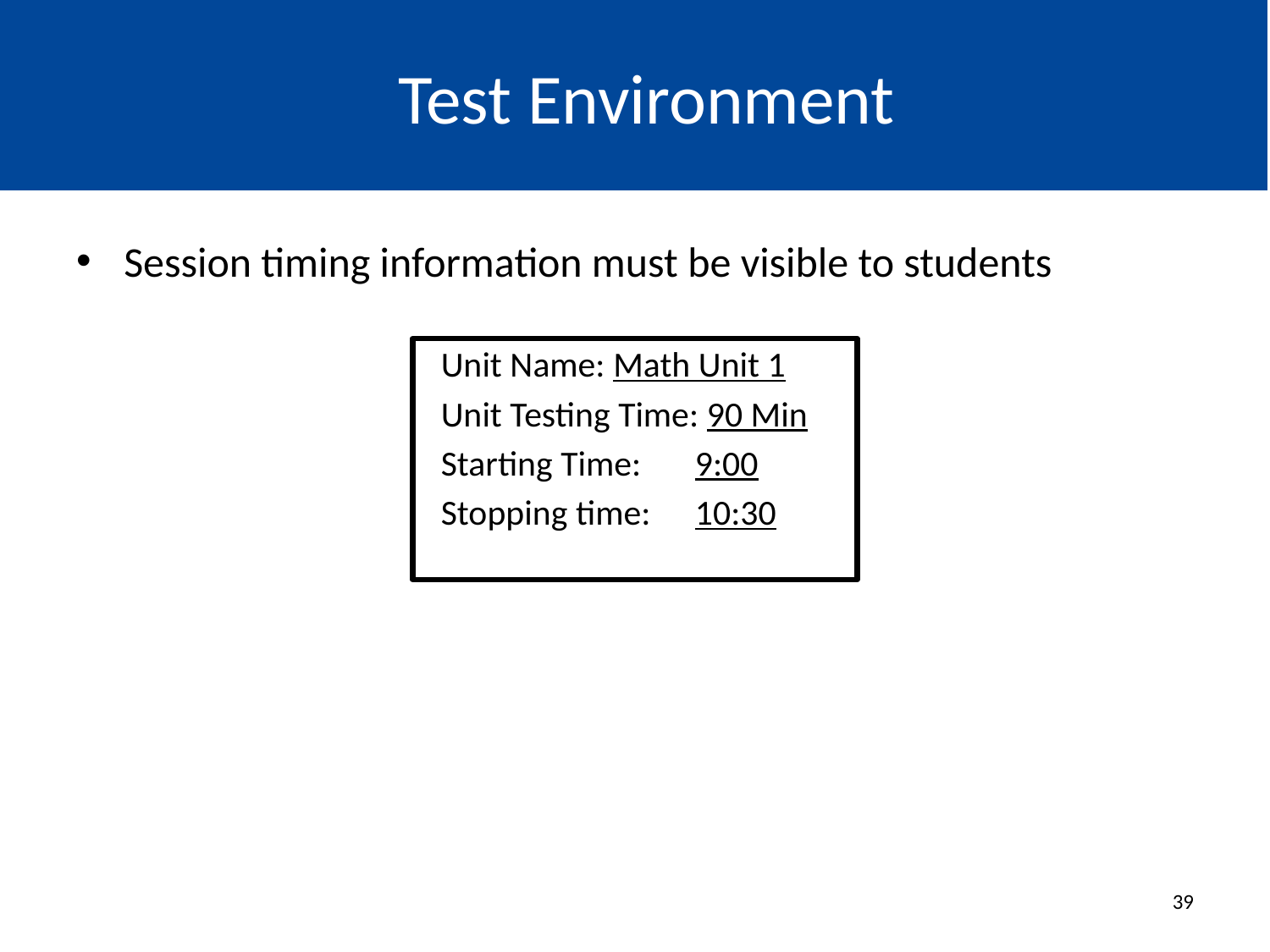

# Test Environment
Session timing information must be visible to students

Unit Name: Math Unit 1
Unit Testing Time: 90 Min
Starting Time: 	9:00
Stopping time:  	10:30

39